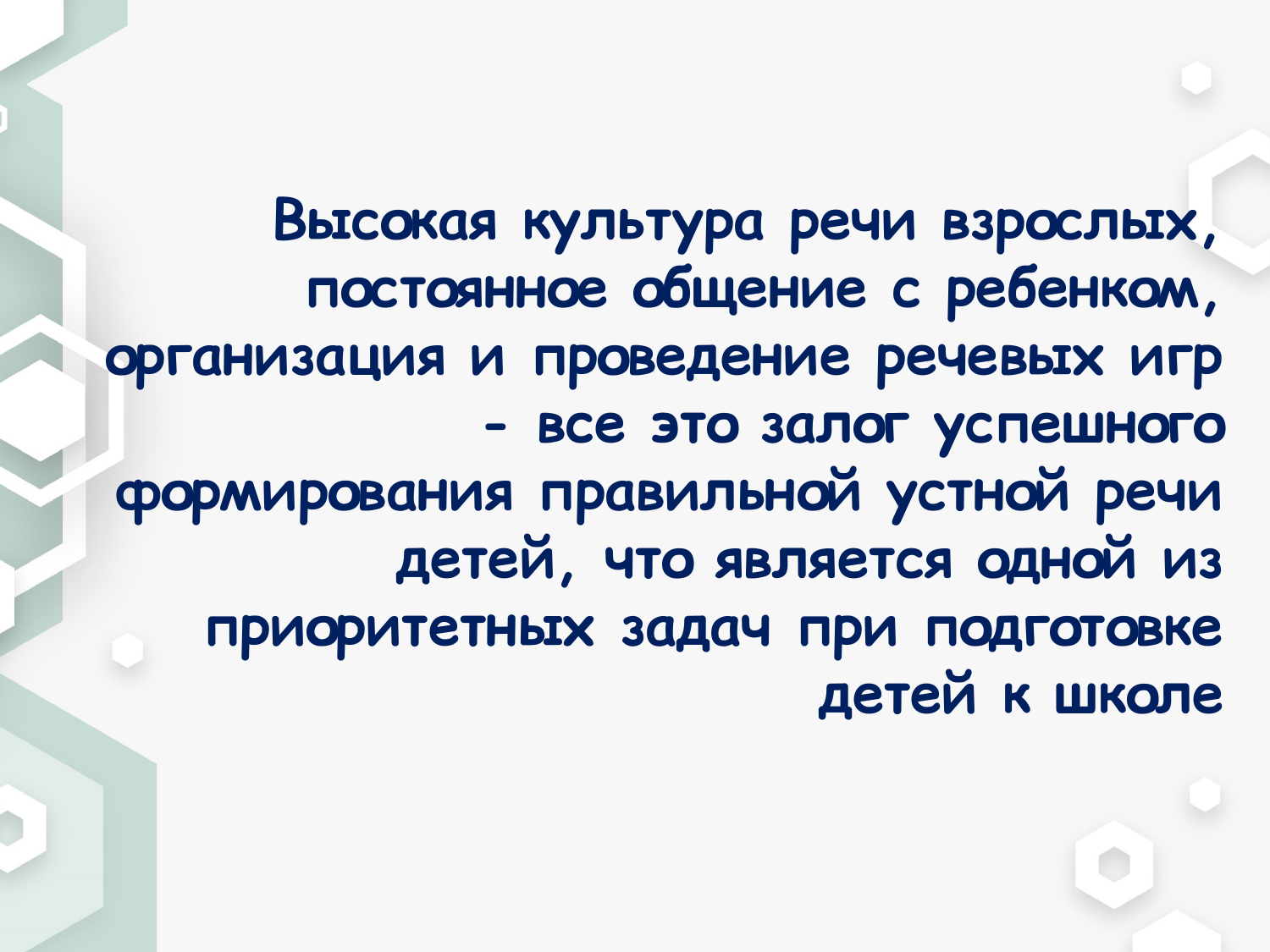

Высокая культура речи взрослых, постоянное общение с ребенком, организация и проведение речевых игр - все это залог успешного формирования правильной устной речи детей, что является одной из приоритетных задач при подготовке детей к школе